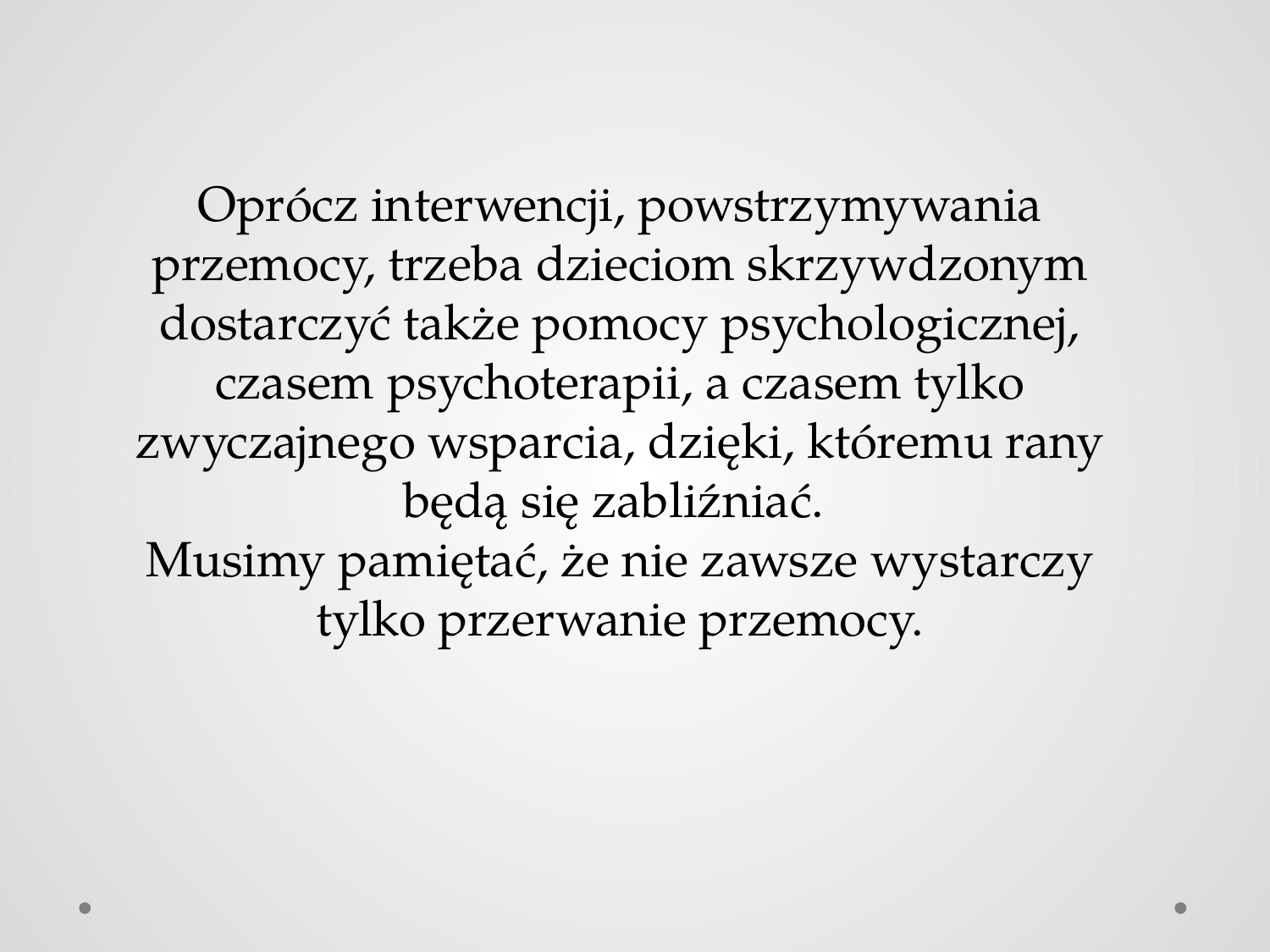

Oprócz interwencji, powstrzymywania przemocy, trzeba dzieciom skrzywdzonym dostarczyć także pomocy psychologicznej, czasem psychoterapii, a czasem tylko zwyczajnego wsparcia, dzięki, któremu rany będą się zabliźniać.
Musimy pamiętać, że nie zawsze wystarczy tylko przerwanie przemocy.